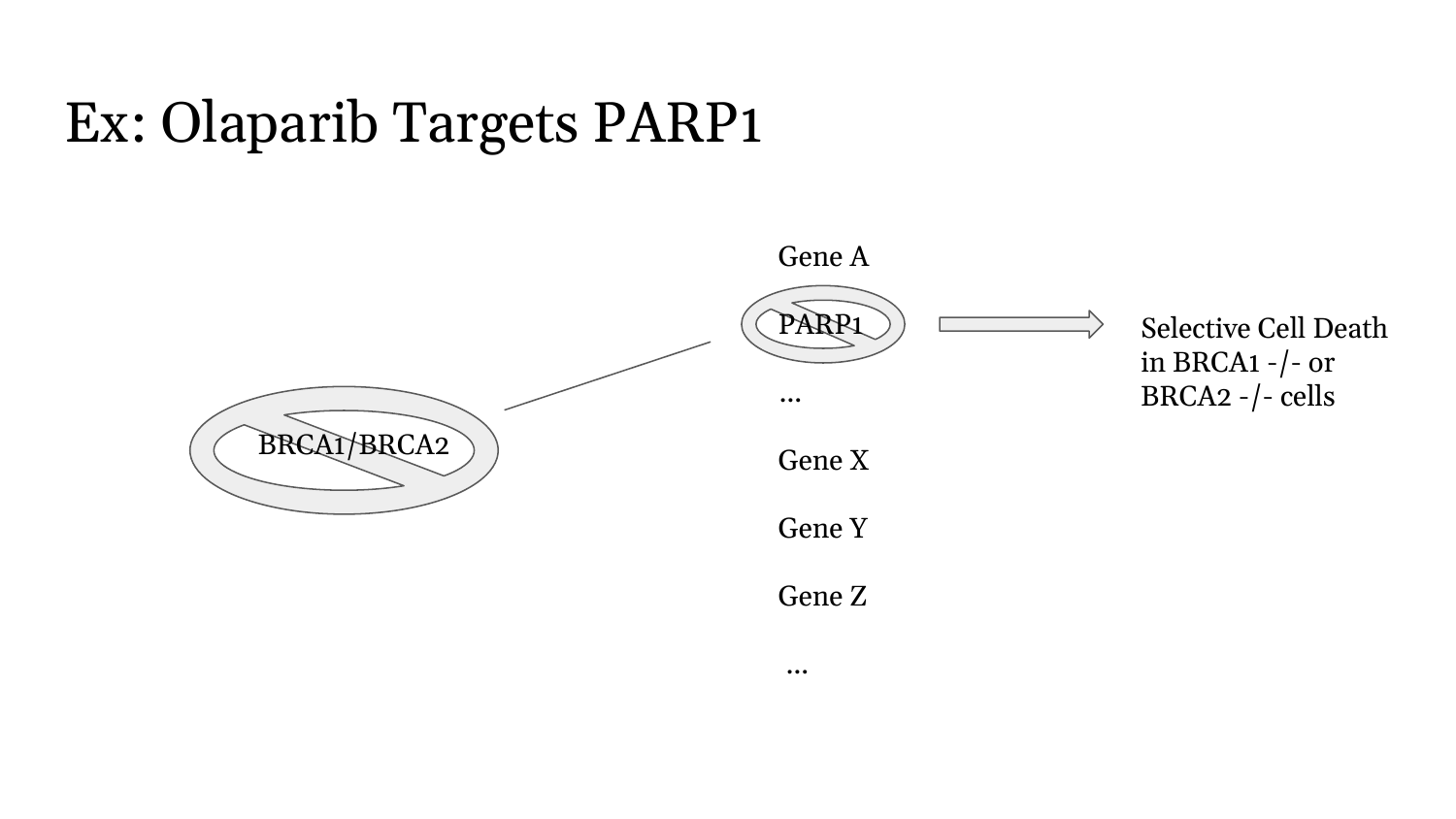

# Ex: Olaparib Targets PARP1
Gene A

PARP1

…

Gene X

Gene Y

Gene Z

 …

Selective Cell Death in BRCA1 -/- or BRCA2 -/- cells

BRCA1/BRCA2